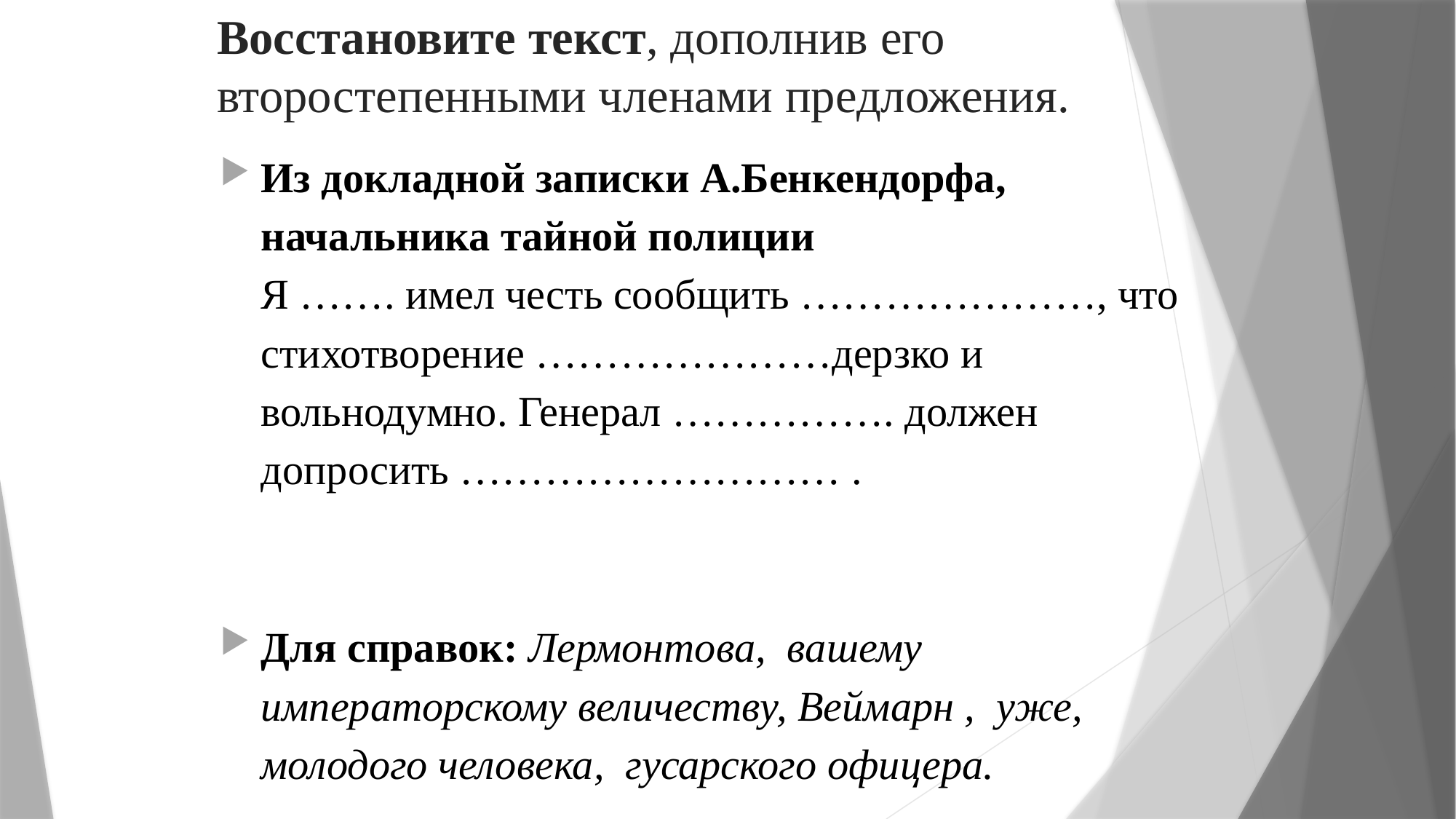

# Восстановите текст, дополнив его второстепенными членами предложения.
Из докладной записки А.Бенкендорфа, начальника тайной полиции
Я ……. имел честь сообщить …………………, что стихотворение …………………дерзко и вольнодумно. Генерал ……………. должен допросить ……………………… .

Для справок: Лермонтова,  вашему императорскому величеству, Веймарн ,  уже,  молодого человека,  гусарского офицера.